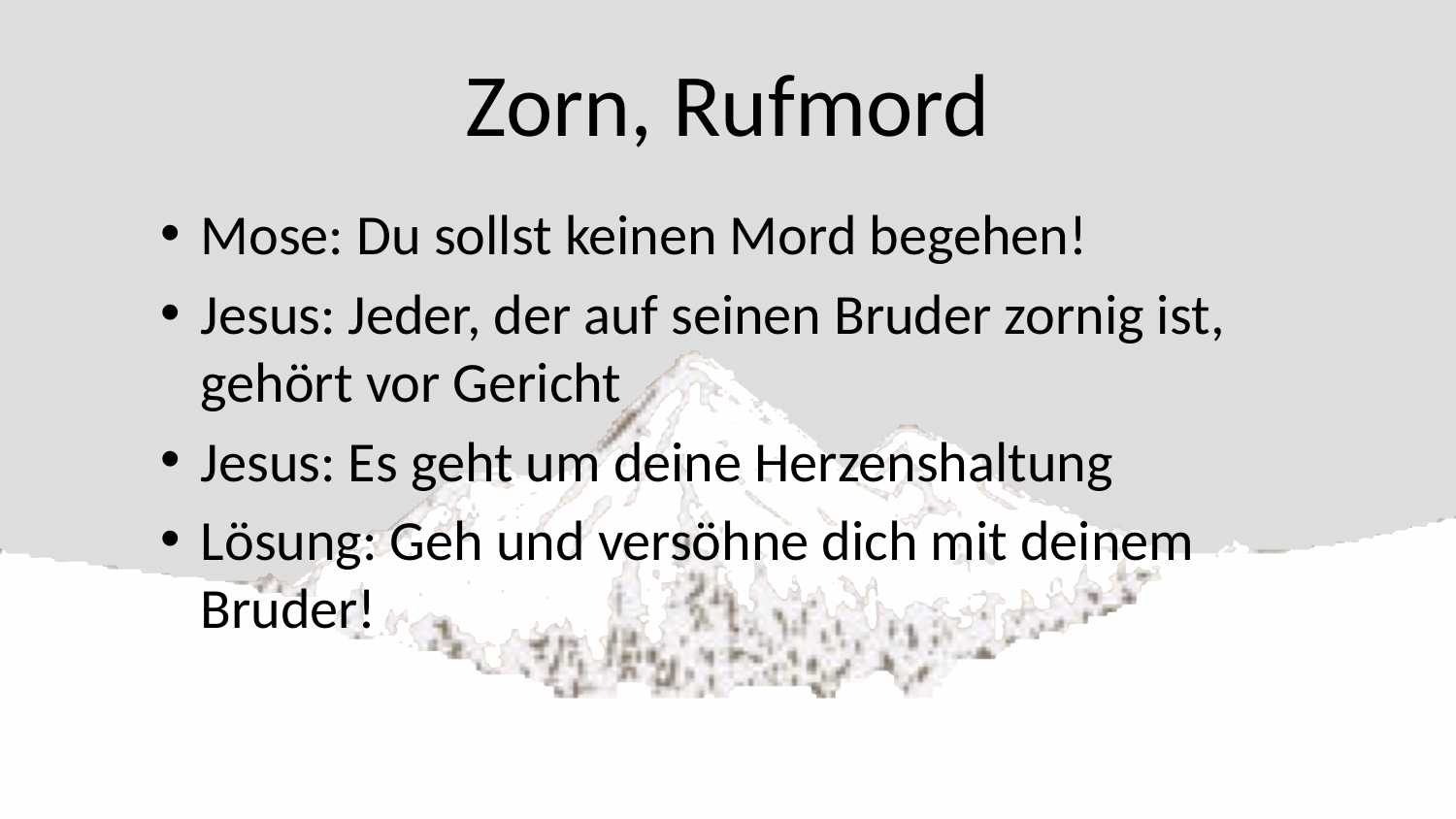

# Zorn, Rufmord
Mose: Du sollst keinen Mord begehen!
Jesus: Jeder, der auf seinen Bruder zornig ist, gehört vor Gericht
Jesus: Es geht um deine Herzenshaltung
Lösung: Geh und versöhne dich mit deinem Bruder!